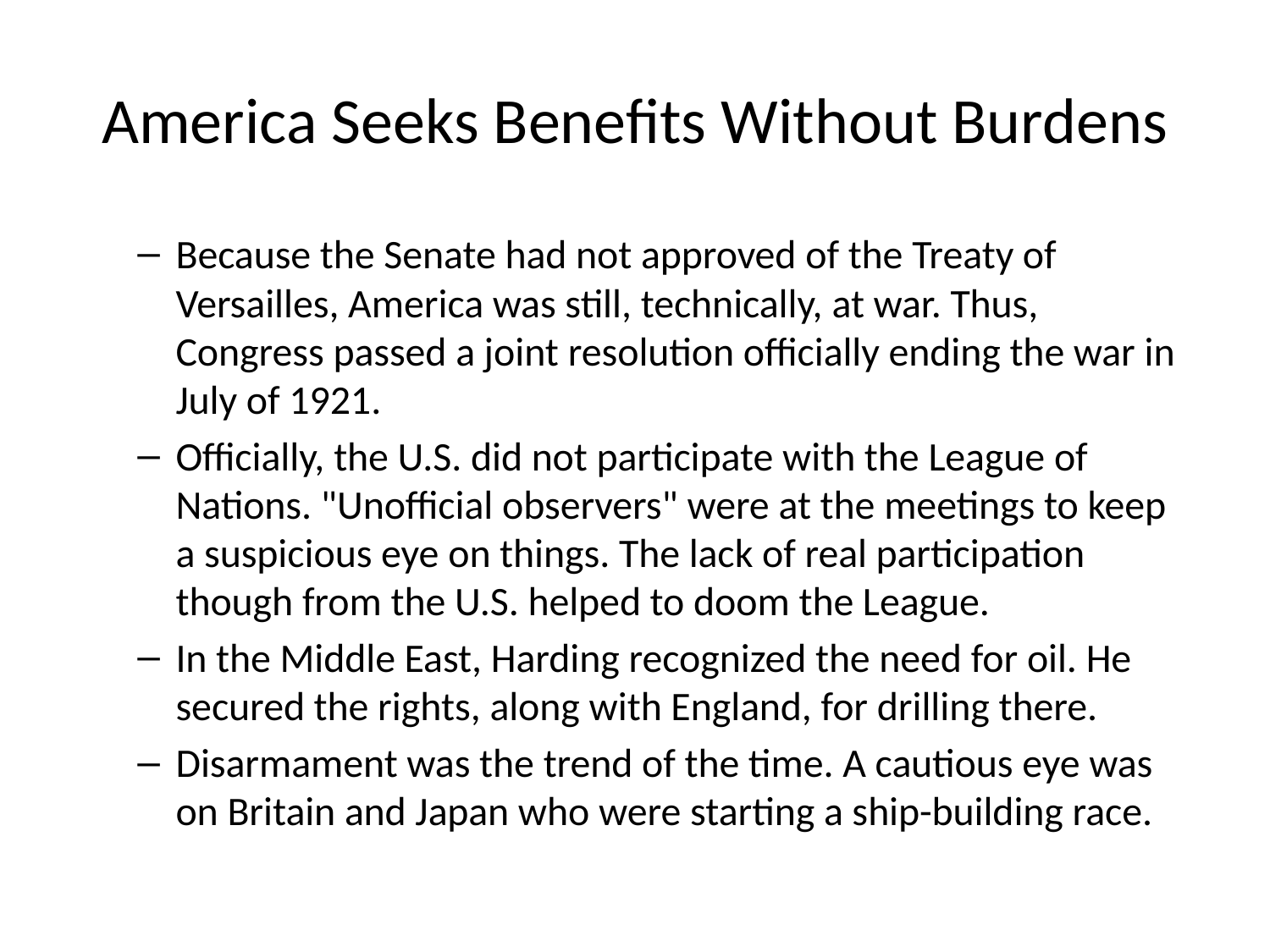

# America Seeks Benefits Without Burdens
Because the Senate had not approved of the Treaty of Versailles, America was still, technically, at war. Thus, Congress passed a joint resolution officially ending the war in July of 1921.
Officially, the U.S. did not participate with the League of Nations. "Unofficial observers" were at the meetings to keep a suspicious eye on things. The lack of real participation though from the U.S. helped to doom the League.
In the Middle East, Harding recognized the need for oil. He secured the rights, along with England, for drilling there.
Disarmament was the trend of the time. A cautious eye was on Britain and Japan who were starting a ship-building race.